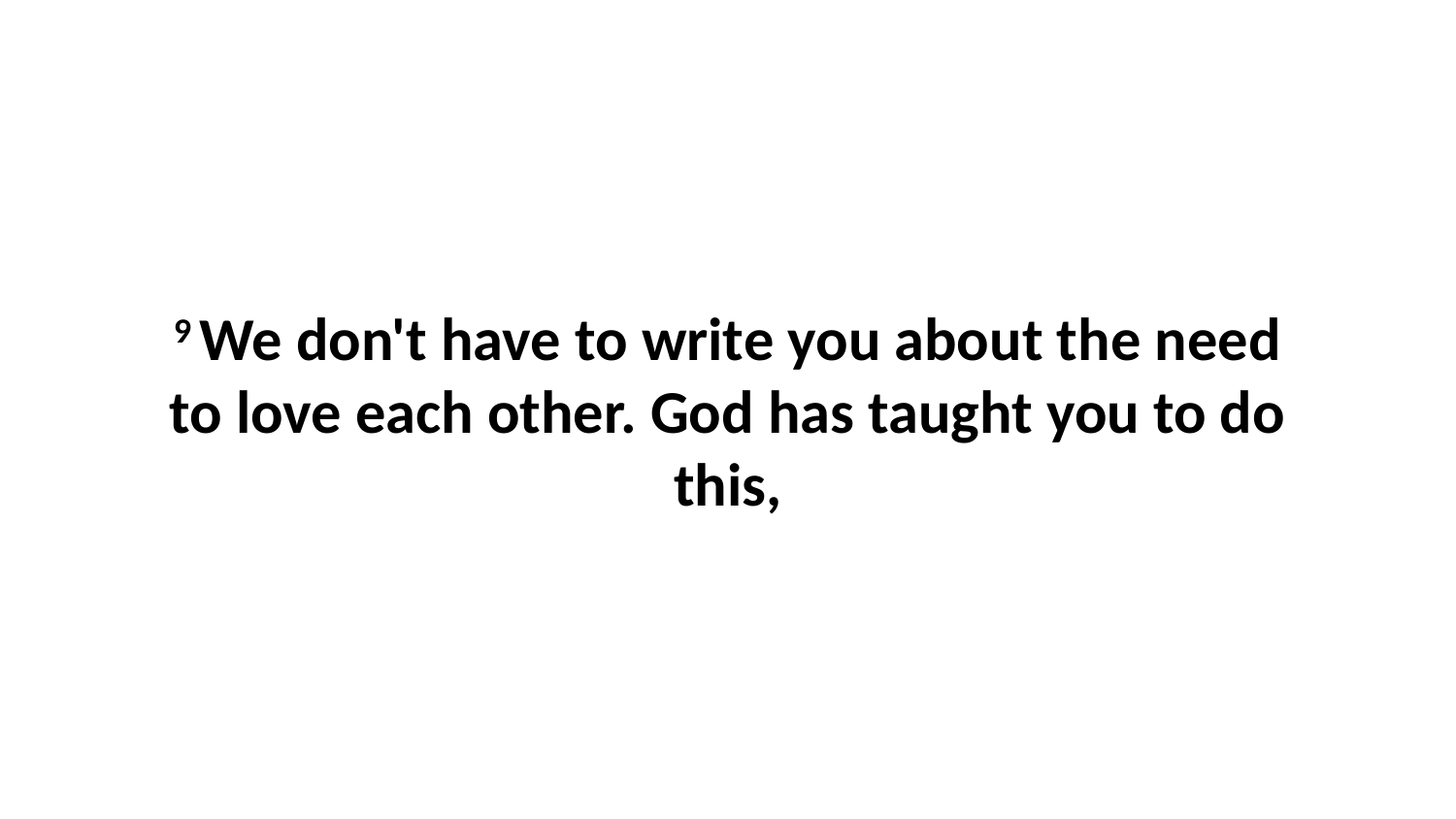

9 We don't have to write you about the need to love each other. God has taught you to do this,